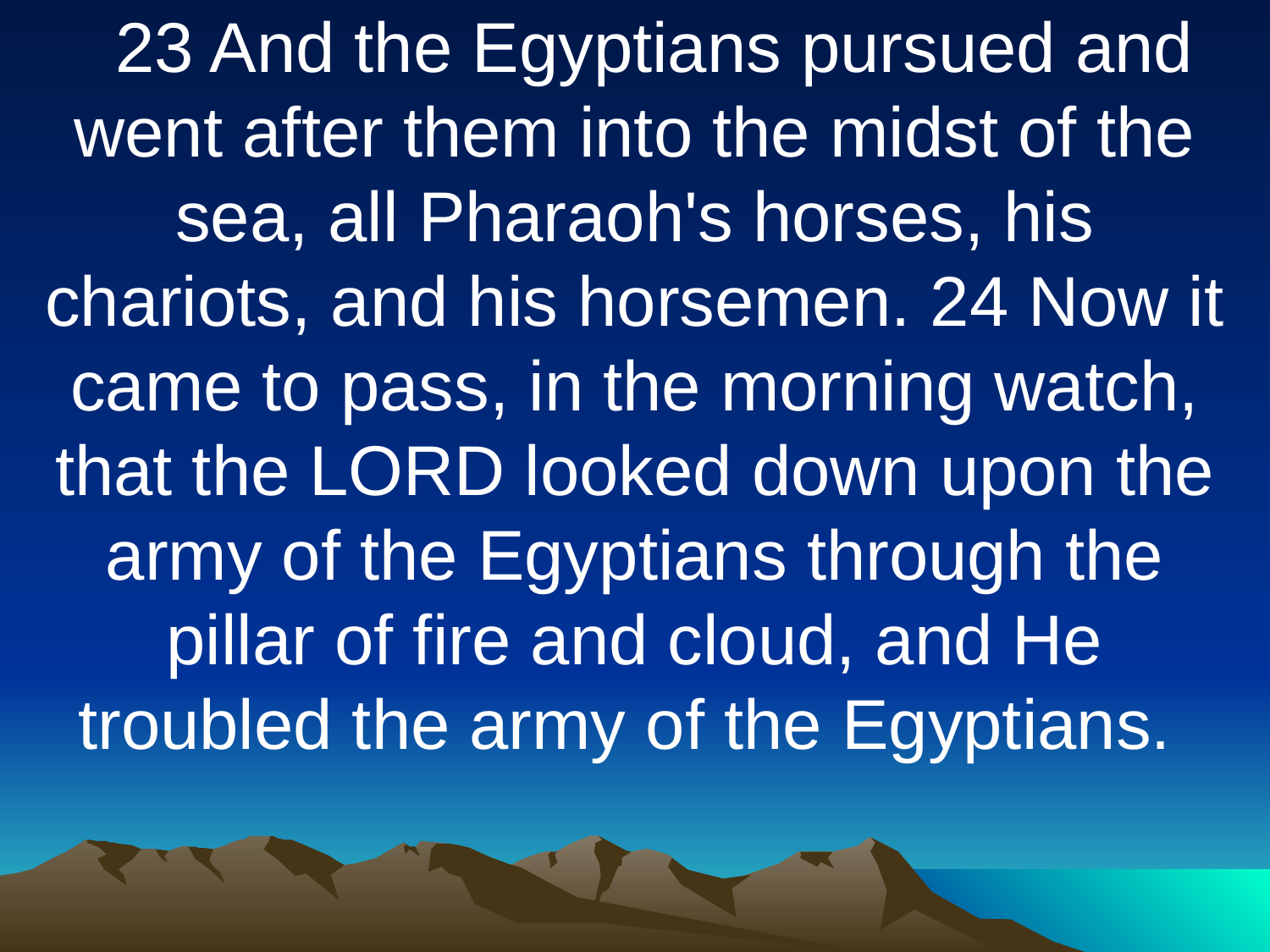

23 And the Egyptians pursued and went after them into the midst of the sea, all Pharaoh's horses, his chariots, and his horsemen. 24 Now it came to pass, in the morning watch, that the LORD looked down upon the army of the Egyptians through the pillar of fire and cloud, and He troubled the army of the Egyptians.